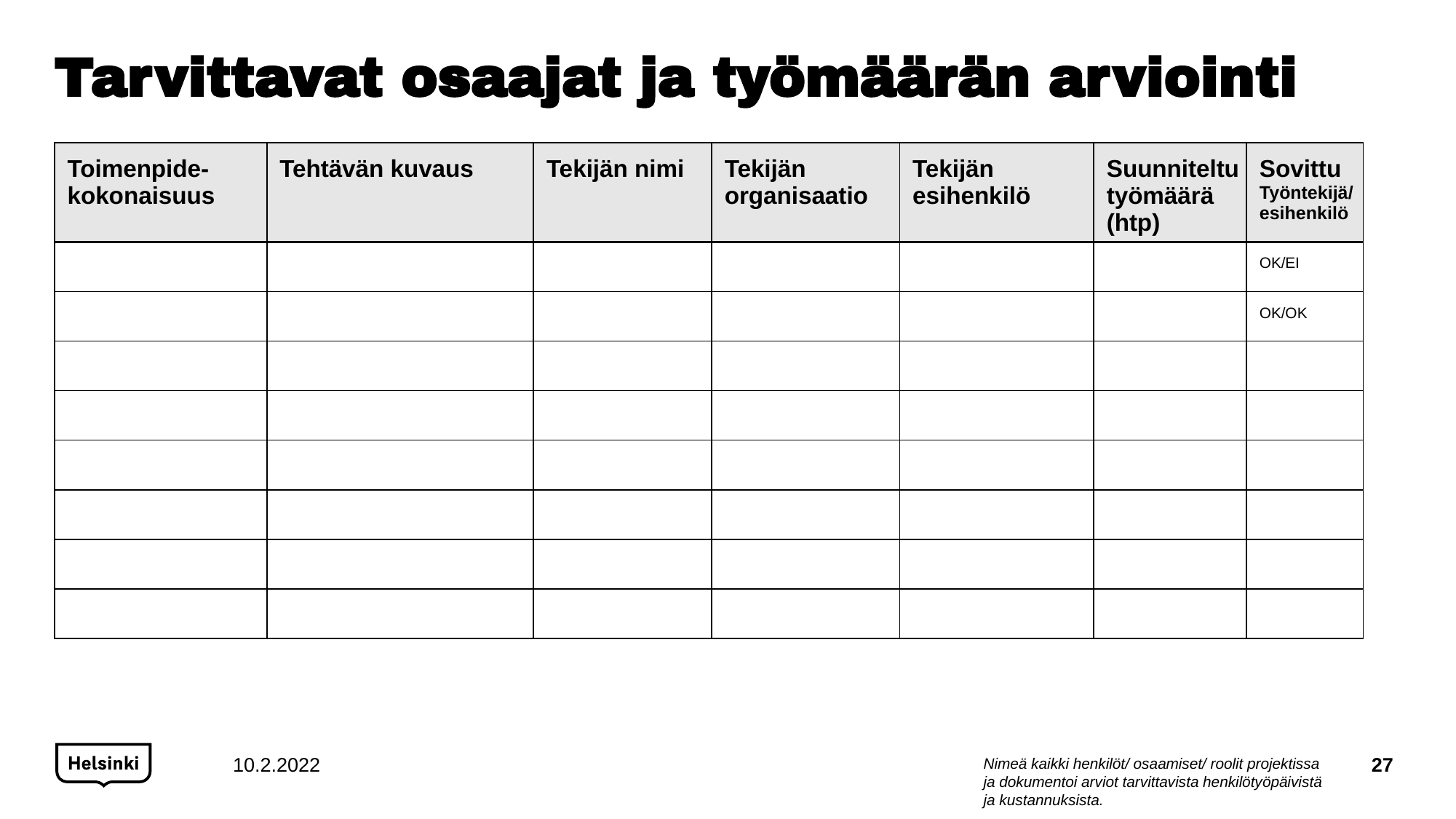

# Tarvittavat osaajat ja työmäärän arviointi
| Toimenpide-kokonaisuus | Tehtävän kuvaus | Tekijän nimi | Tekijän organisaatio | Tekijän esihenkilö | Suunniteltu työmäärä (htp) | Sovittu Työntekijä/esihenkilö |
| --- | --- | --- | --- | --- | --- | --- |
|  |  |  |  |  |  | OK/EI |
|  |  |  |  |  |  | OK/OK |
|  |  |  |  |  |  |  |
|  |  |  |  |  |  |  |
|  |  |  |  |  |  |  |
|  |  |  |  |  |  |  |
|  |  |  |  |  |  |  |
|  |  |  |  |  |  |  |
10.2.2022
Nimeä kaikki henkilöt/ osaamiset/ roolit projektissa ja dokumentoi arviot tarvittavista henkilötyöpäivistä ja kustannuksista.
27